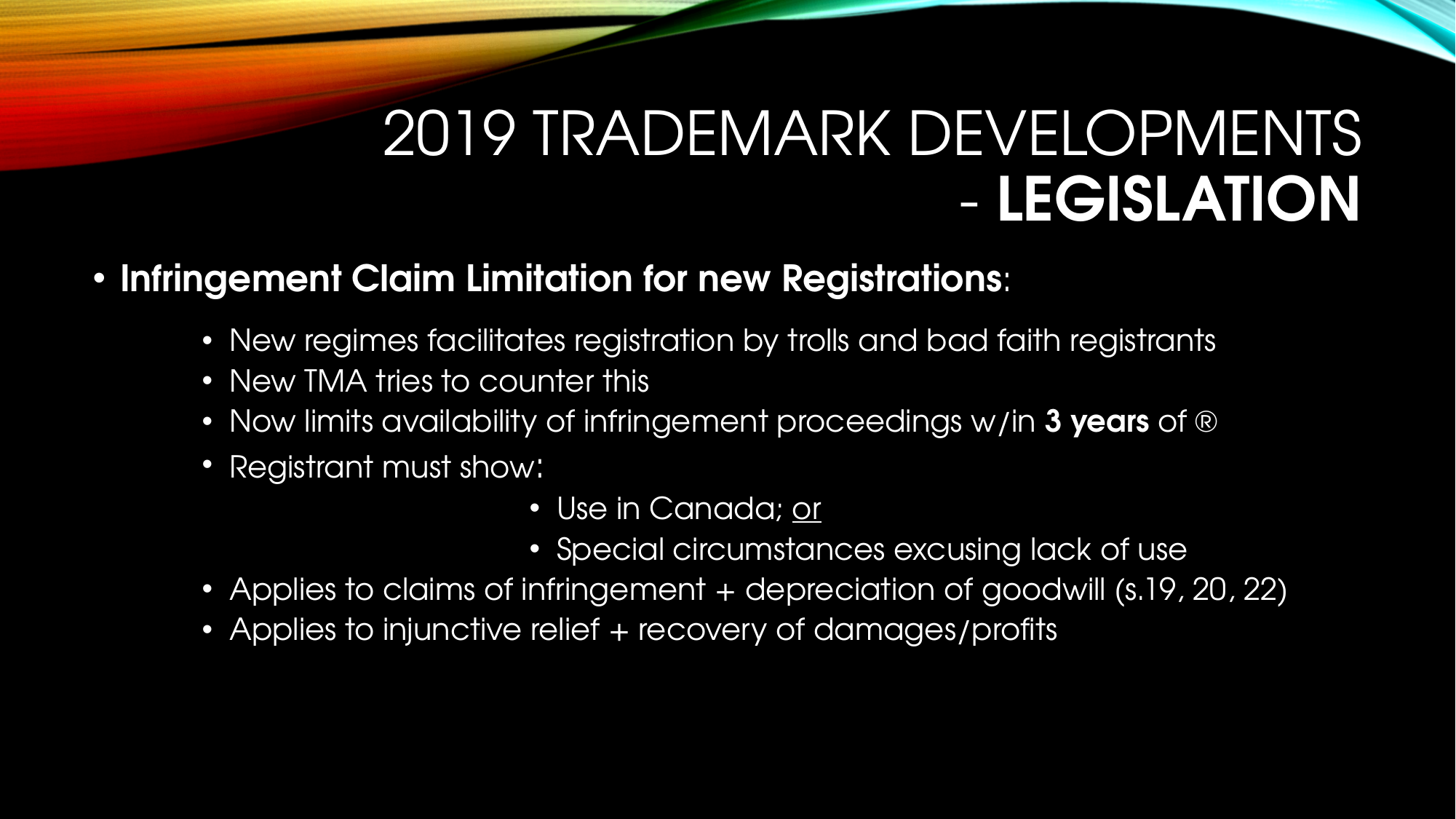

# 2019 trademark developments - LEGISLATION
Infringement Claim Limitation for new Registrations:
New regimes facilitates registration by trolls and bad faith registrants
New TMA tries to counter this
Now limits availability of infringement proceedings w/in 3 years of ®
Registrant must show:
Use in Canada; or
Special circumstances excusing lack of use
Applies to claims of infringement + depreciation of goodwill (s.19, 20, 22)
Applies to injunctive relief + recovery of damages/profits